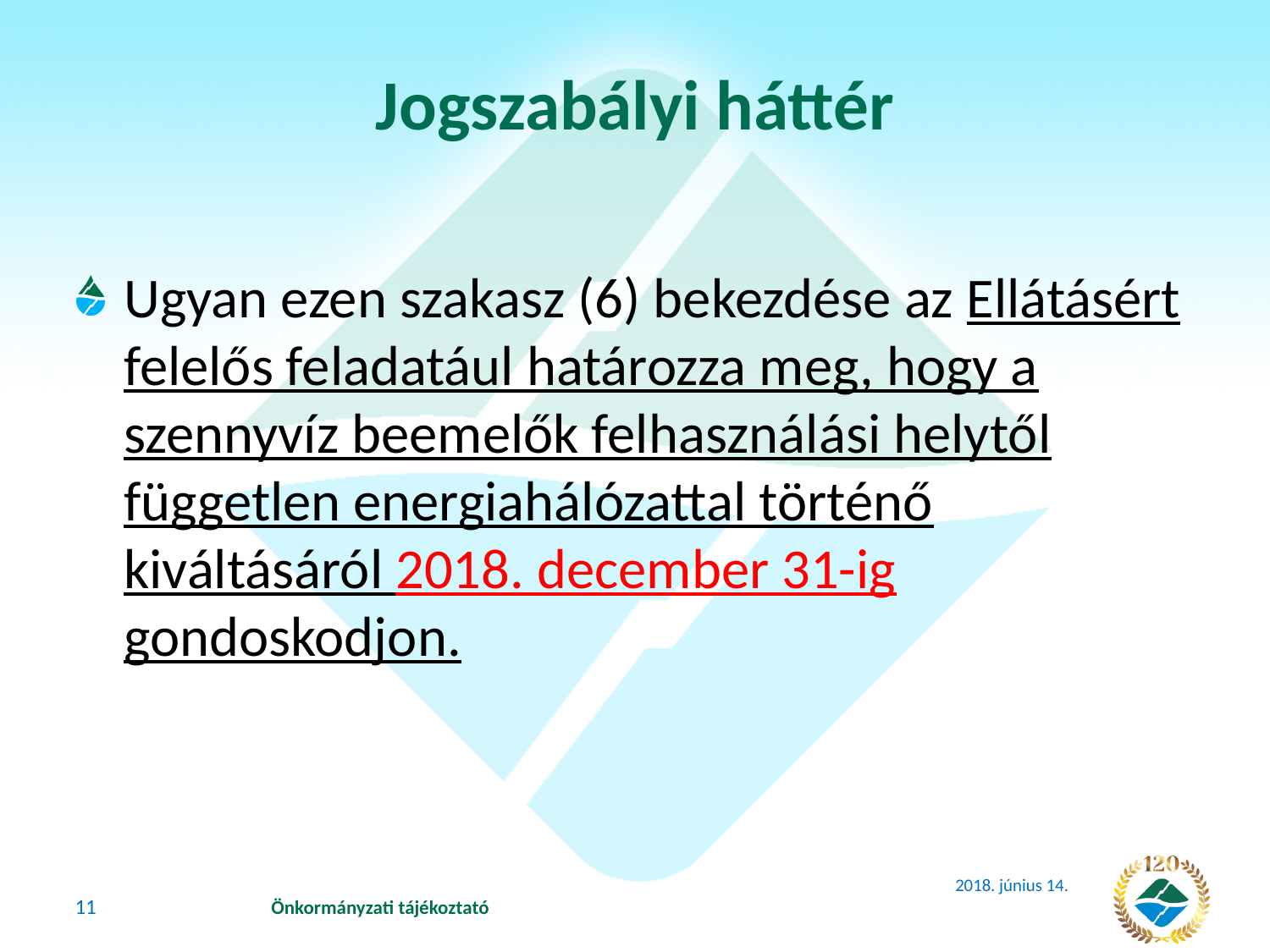

# Jogszabályi háttér

Ugyan ezen szakasz (6) bekezdése az Ellátásért felelős feladatául határozza meg, hogy a szennyvíz beemelők felhasználási helytől független energiahálózattal történő kiváltásáról 2018. december 31-ig gondoskodjon.

2018. június 14.
11
Önkormányzati tájékoztató